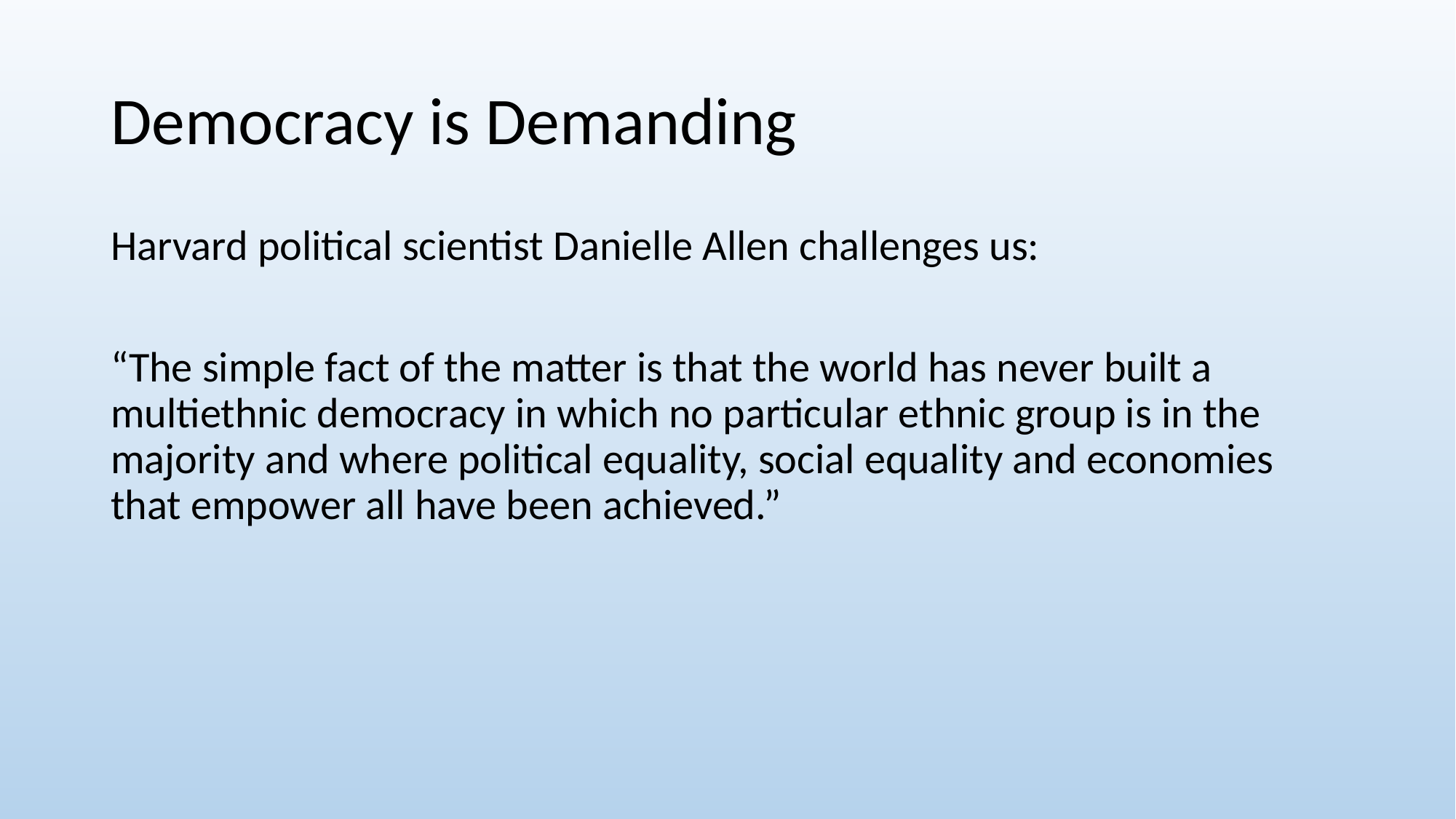

# Democracy is Demanding
Harvard political scientist Danielle Allen challenges us:

“The simple fact of the matter is that the world has never built a multiethnic democracy in which no particular ethnic group is in the majority and where political equality, social equality and economies that empower all have been achieved.”